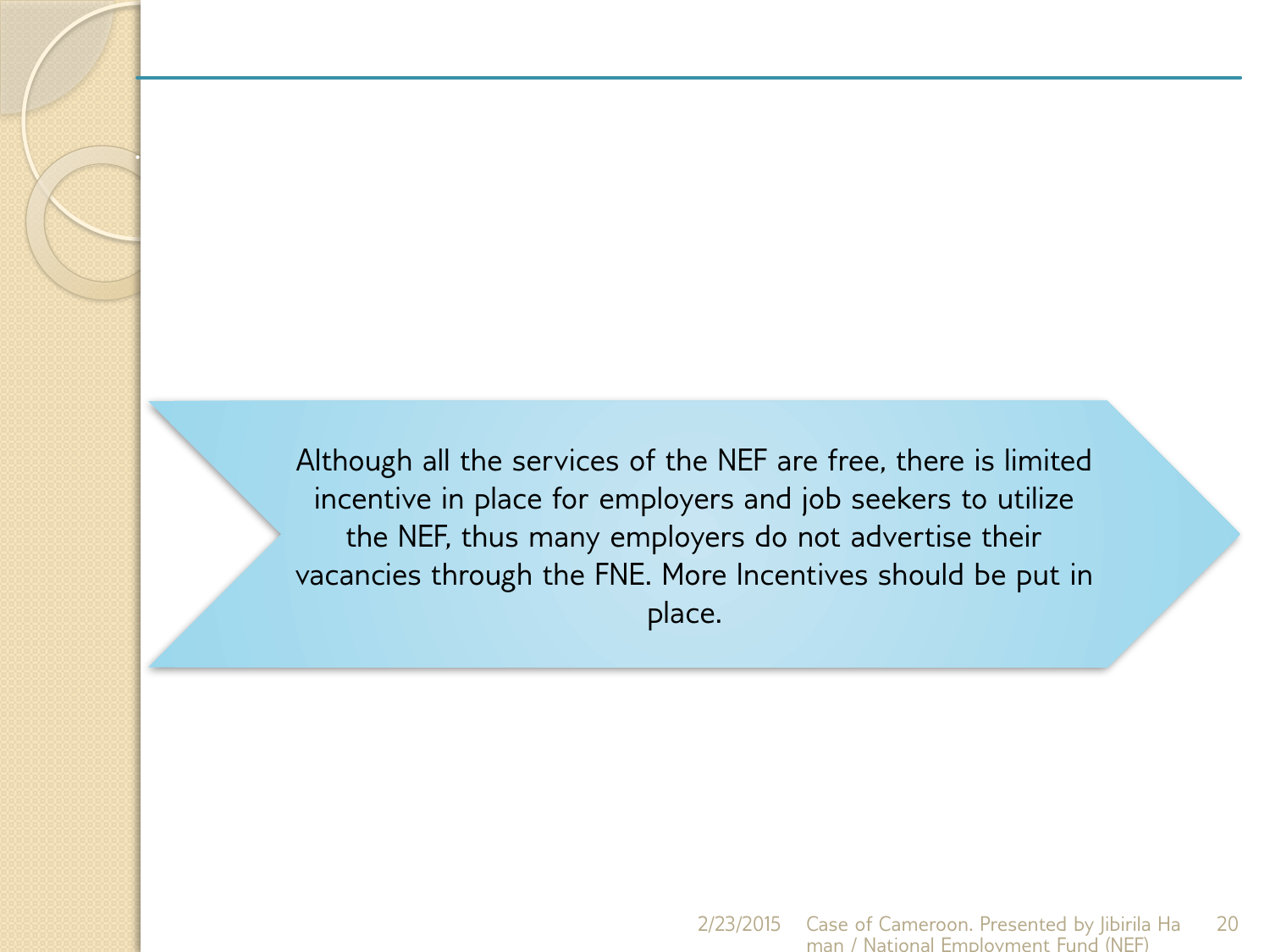

Although all the services of the NEF are free, there is limited incentive in place for employers and job seekers to utilize the NEF, thus many employers do not advertise their vacancies through the FNE. More Incentives should be put in place.
2/23/2015
Case of Cameroon. Presented by Jibirila Haman / National Employment Fund (NEF)
20